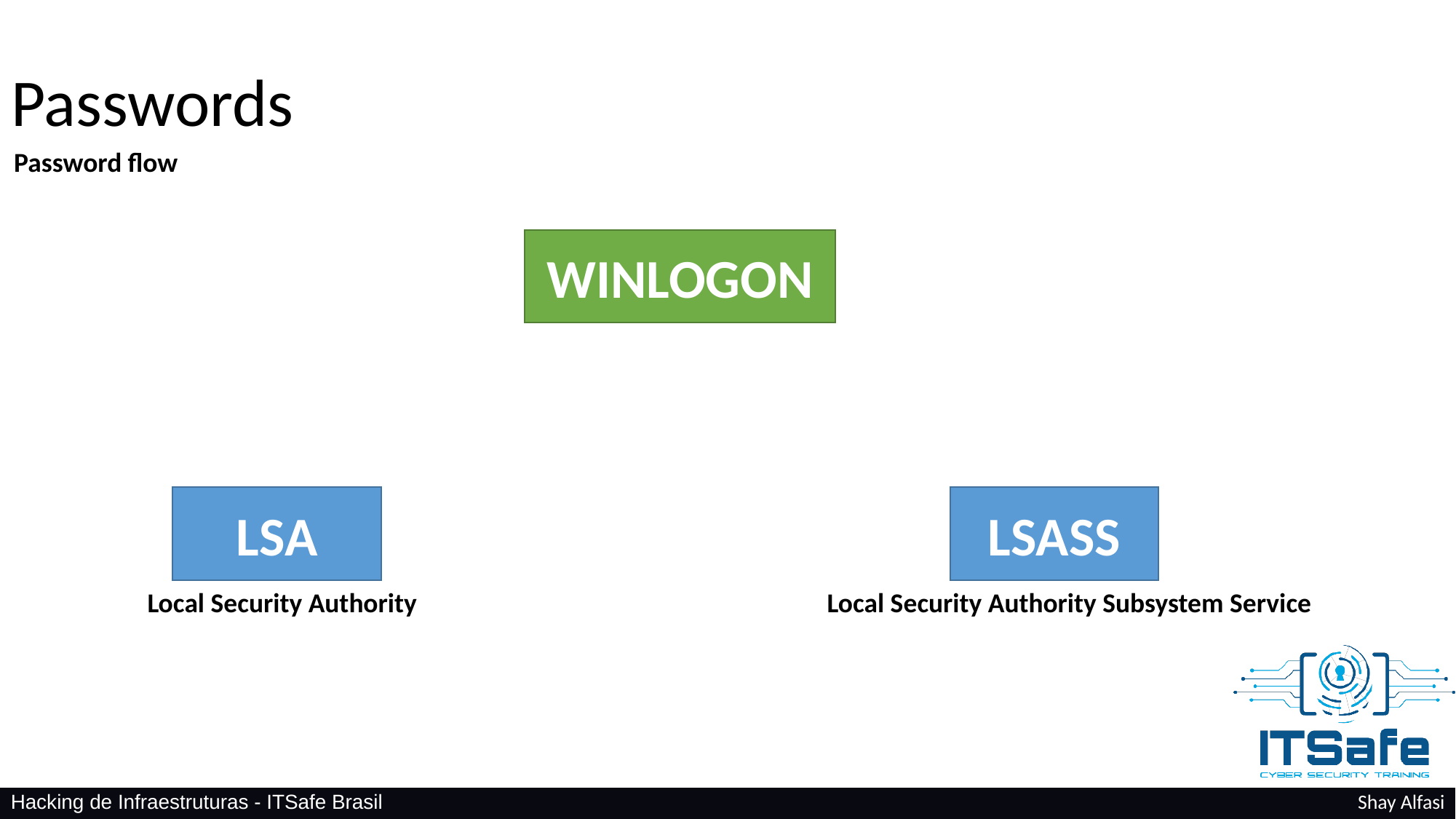

Passwords
Password flow
WINLOGON
LSA
LSASS
Local Security Authority
Local Security Authority Subsystem Service